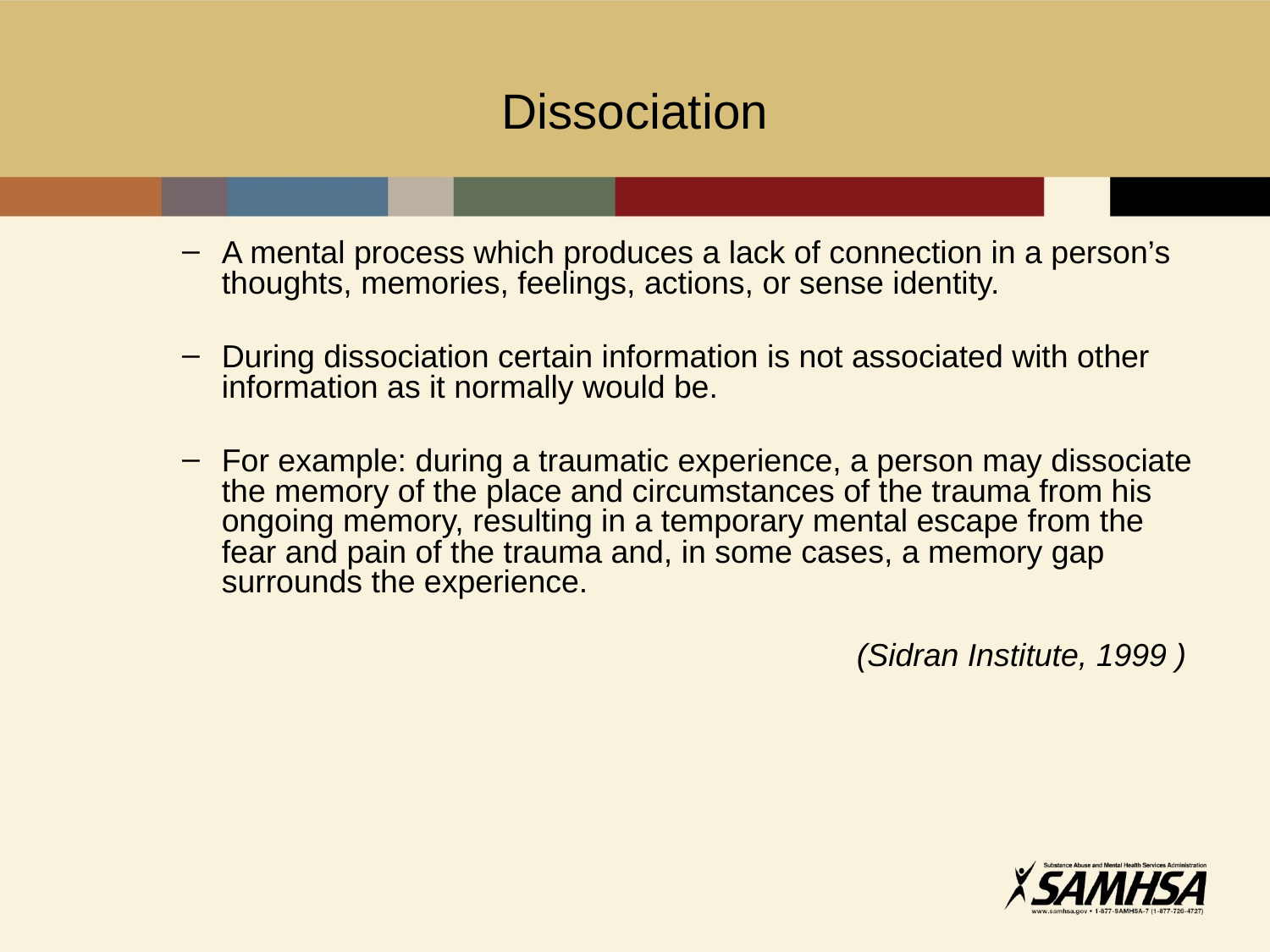

# Dissociation
A mental process which produces a lack of connection in a person’s thoughts, memories, feelings, actions, or sense identity.

During dissociation certain information is not associated with other information as it normally would be.

For example: during a traumatic experience, a person may dissociate the memory of the place and circumstances of the trauma from his ongoing memory, resulting in a temporary mental escape from the fear and pain of the trauma and, in some cases, a memory gap surrounds the experience.

 						(Sidran Institute, 1999 )